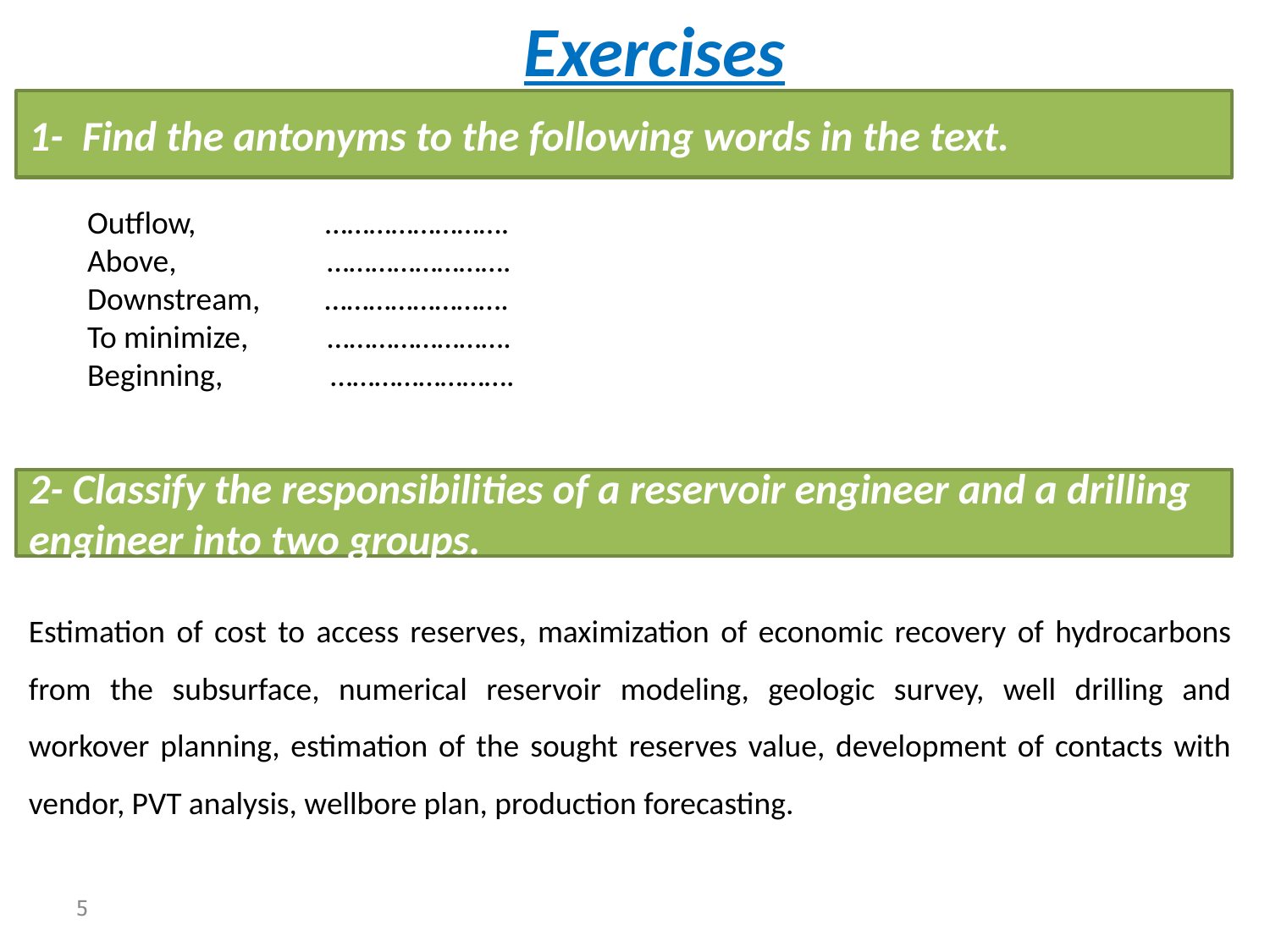

Exercises
1-  Find the antonyms to the following words in the text.
Outflow,                  …………………….
Above,                     …………………….
Downstream,         …………………….
To minimize,           …………………….
Beginning,               …………………….

2- Classify the responsibilities of a reservoir engineer and a drilling engineer into two groups.
Estimation of cost to access reserves, maximization of economic recovery of hydrocarbons from the subsurface, numerical reservoir modeling, geologic survey, well drilling and workover planning, estimation of the sought reserves value, development of contacts with vendor, PVT analysis, wellbore plan, production forecasting.
5